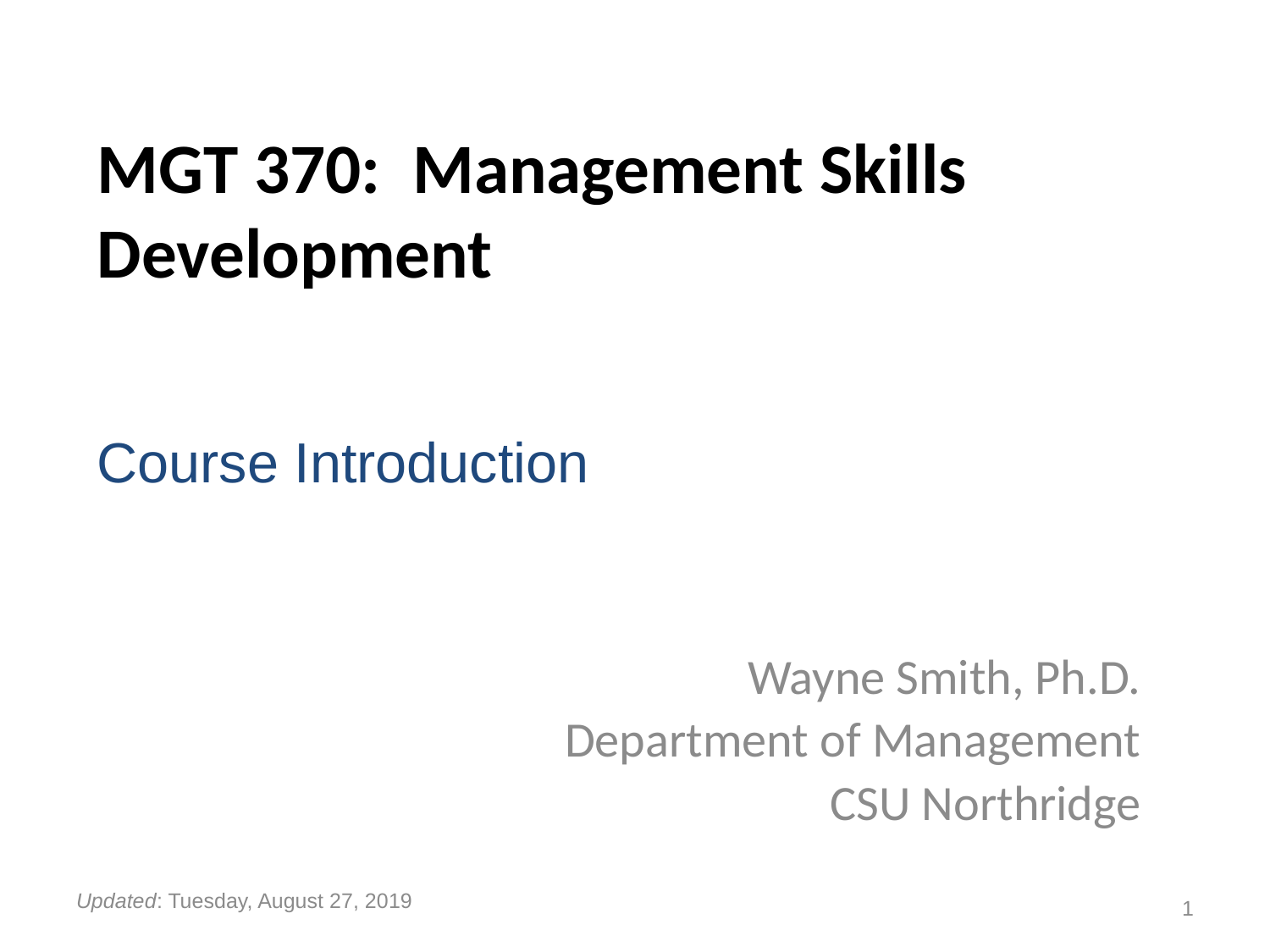

# MGT 370:  Management Skills Development
Course Introduction
Wayne Smith, Ph.D.
Department of Management
CSU Northridge
Updated: Tuesday, August 27, 2019
1